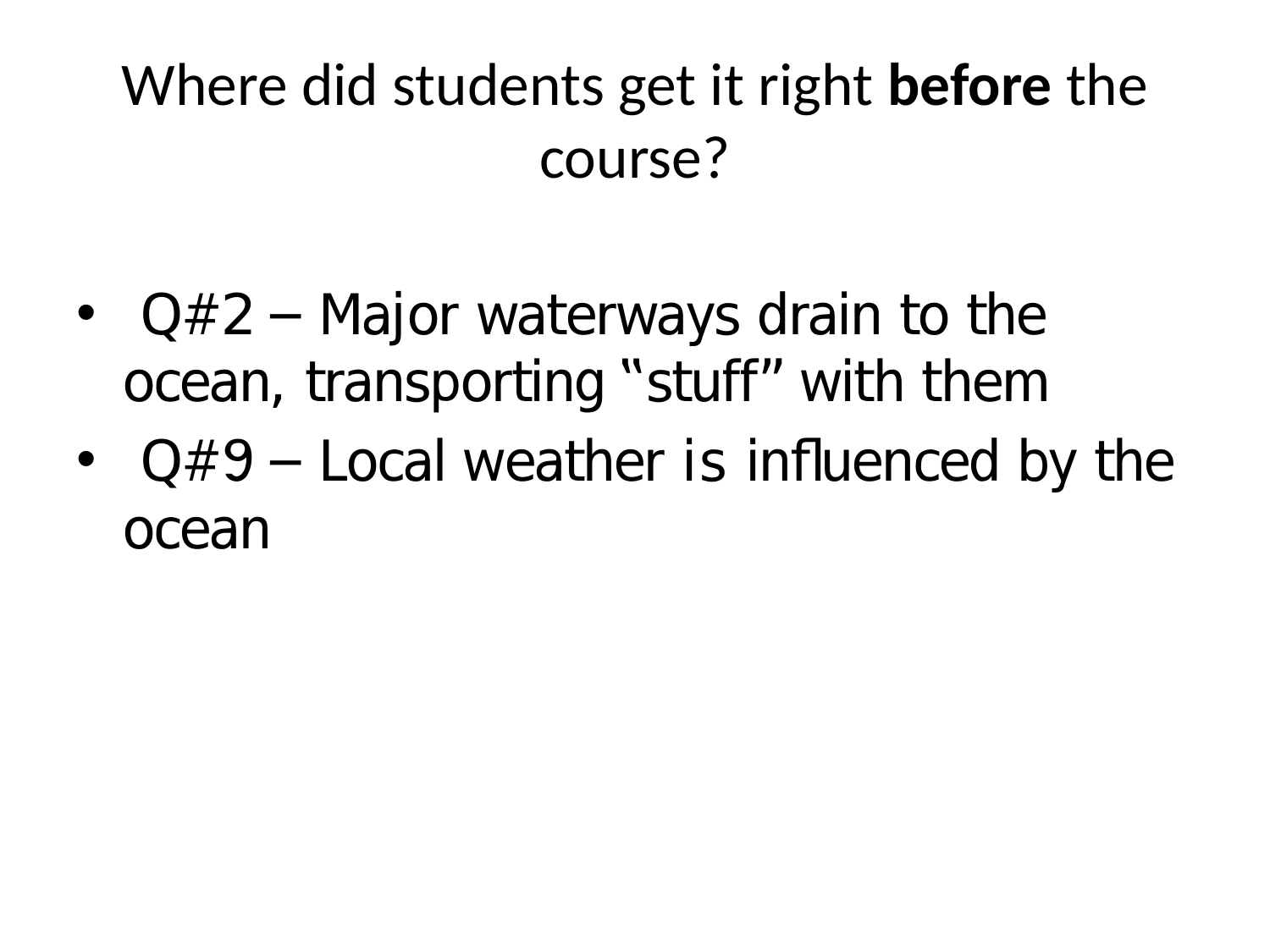

# Where did students get it right before the course?
 Q#2 – Major waterways drain to the ocean, transporting “stuff” with them
 Q#9 – Local weather is influenced by the ocean